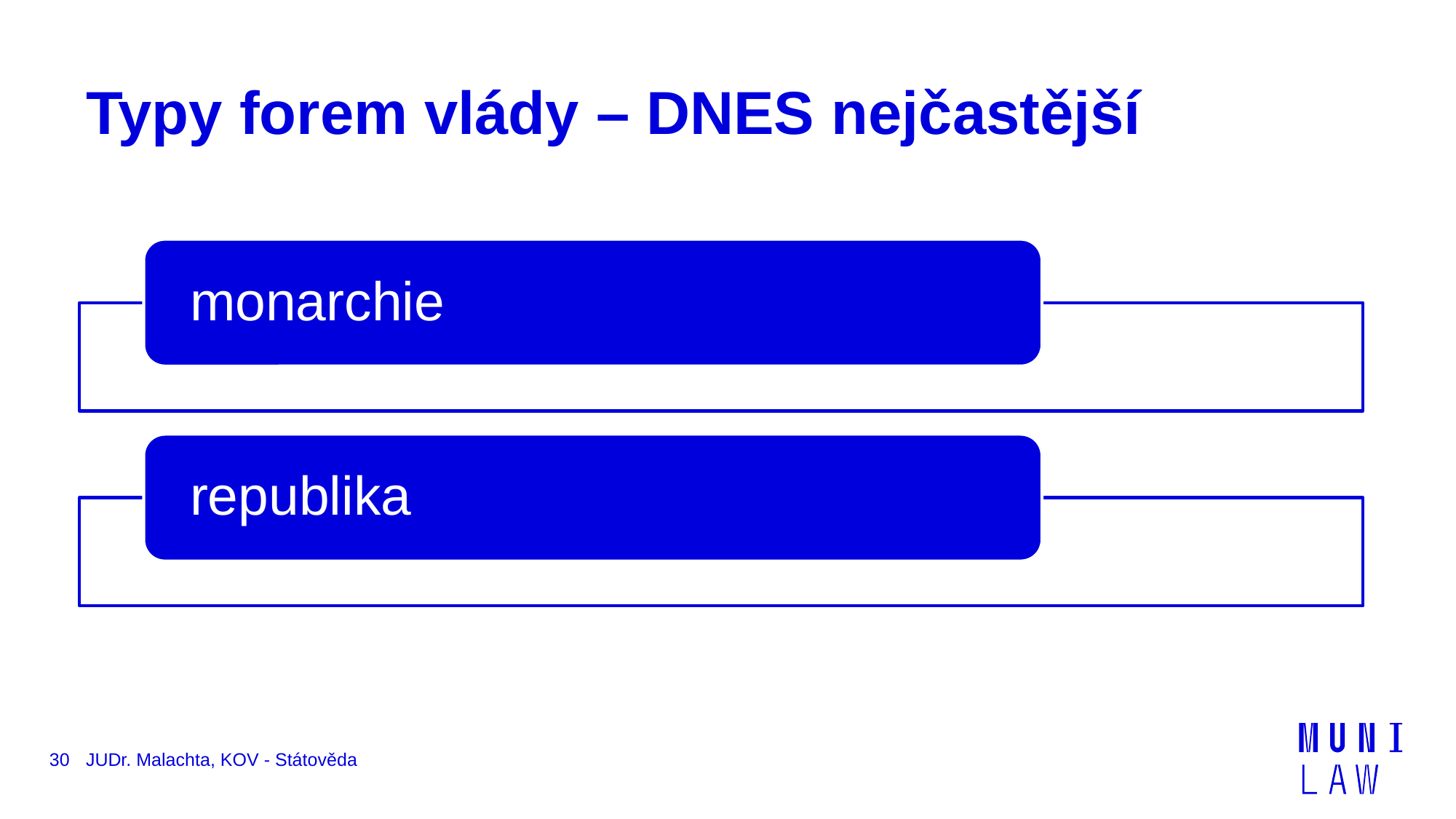

# Typy forem vlády – DNES nejčastější
monarchie
republika
30
JUDr. Malachta, KOV - Státověda